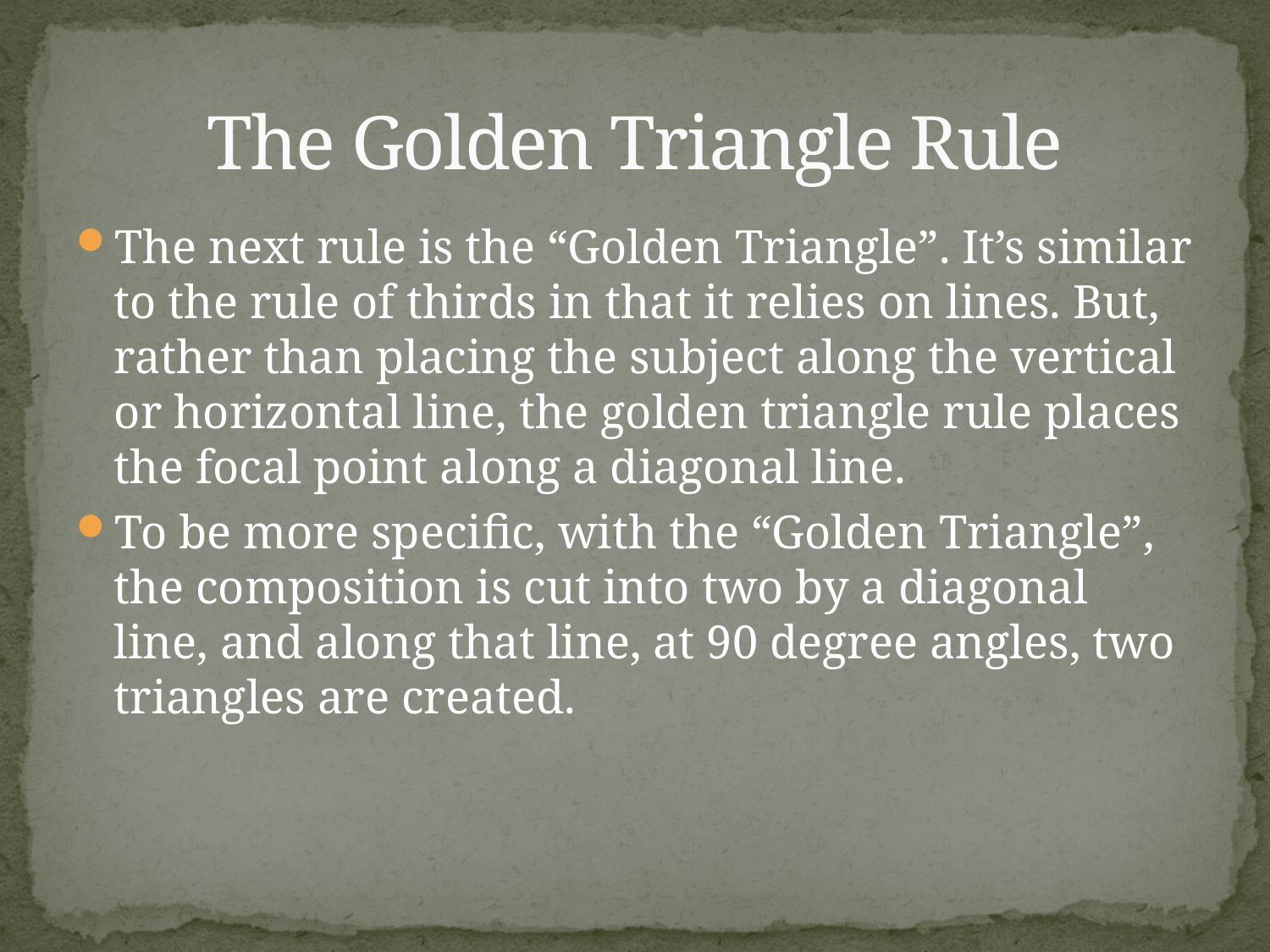

# The Golden Triangle Rule
The next rule is the “Golden Triangle”. It’s similar to the rule of thirds in that it relies on lines. But, rather than placing the subject along the vertical or horizontal line, the golden triangle rule places the focal point along a diagonal line.
To be more specific, with the “Golden Triangle”, the composition is cut into two by a diagonal line, and along that line, at 90 degree angles, two triangles are created.